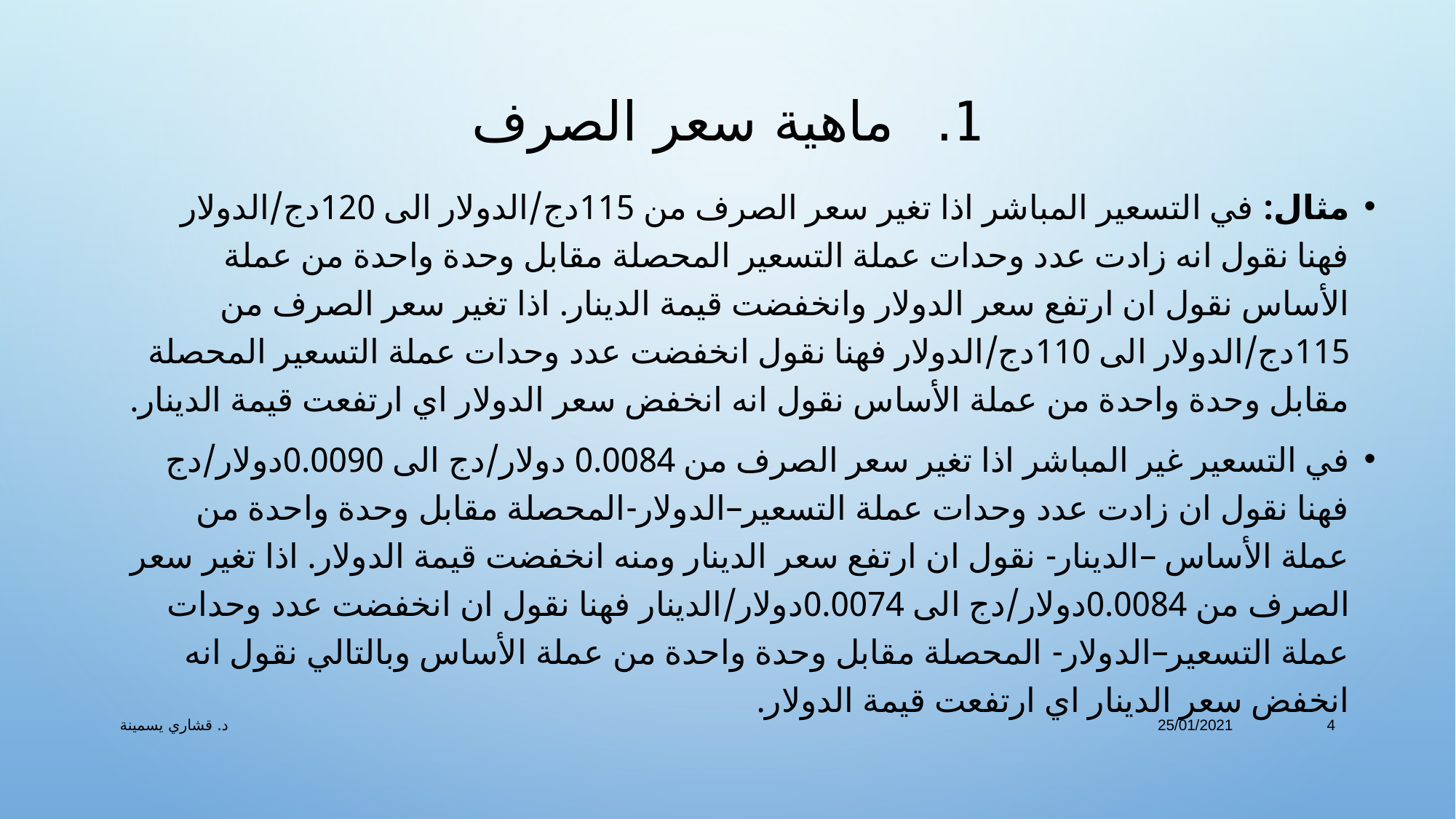

# ماهية سعر الصرف
مثال: في التسعير المباشر اذا تغير سعر الصرف من 115دج/الدولار الى 120دج/الدولار فهنا نقول انه زادت عدد وحدات عملة التسعير المحصلة مقابل وحدة واحدة من عملة الأساس نقول ان ارتفع سعر الدولار وانخفضت قيمة الدينار. اذا تغير سعر الصرف من 115دج/الدولار الى 110دج/الدولار فهنا نقول انخفضت عدد وحدات عملة التسعير المحصلة مقابل وحدة واحدة من عملة الأساس نقول انه انخفض سعر الدولار اي ارتفعت قيمة الدينار.
في التسعير غير المباشر اذا تغير سعر الصرف من 0.0084 دولار/دج الى 0.0090دولار/دج فهنا نقول ان زادت عدد وحدات عملة التسعير–الدولار-المحصلة مقابل وحدة واحدة من عملة الأساس –الدينار- نقول ان ارتفع سعر الدينار ومنه انخفضت قيمة الدولار. اذا تغير سعر الصرف من 0.0084دولار/دج الى 0.0074دولار/الدينار فهنا نقول ان انخفضت عدد وحدات عملة التسعير–الدولار- المحصلة مقابل وحدة واحدة من عملة الأساس وبالتالي نقول انه انخفض سعر الدينار اي ارتفعت قيمة الدولار.
د. قشاري يسمينة
25/01/2021
4